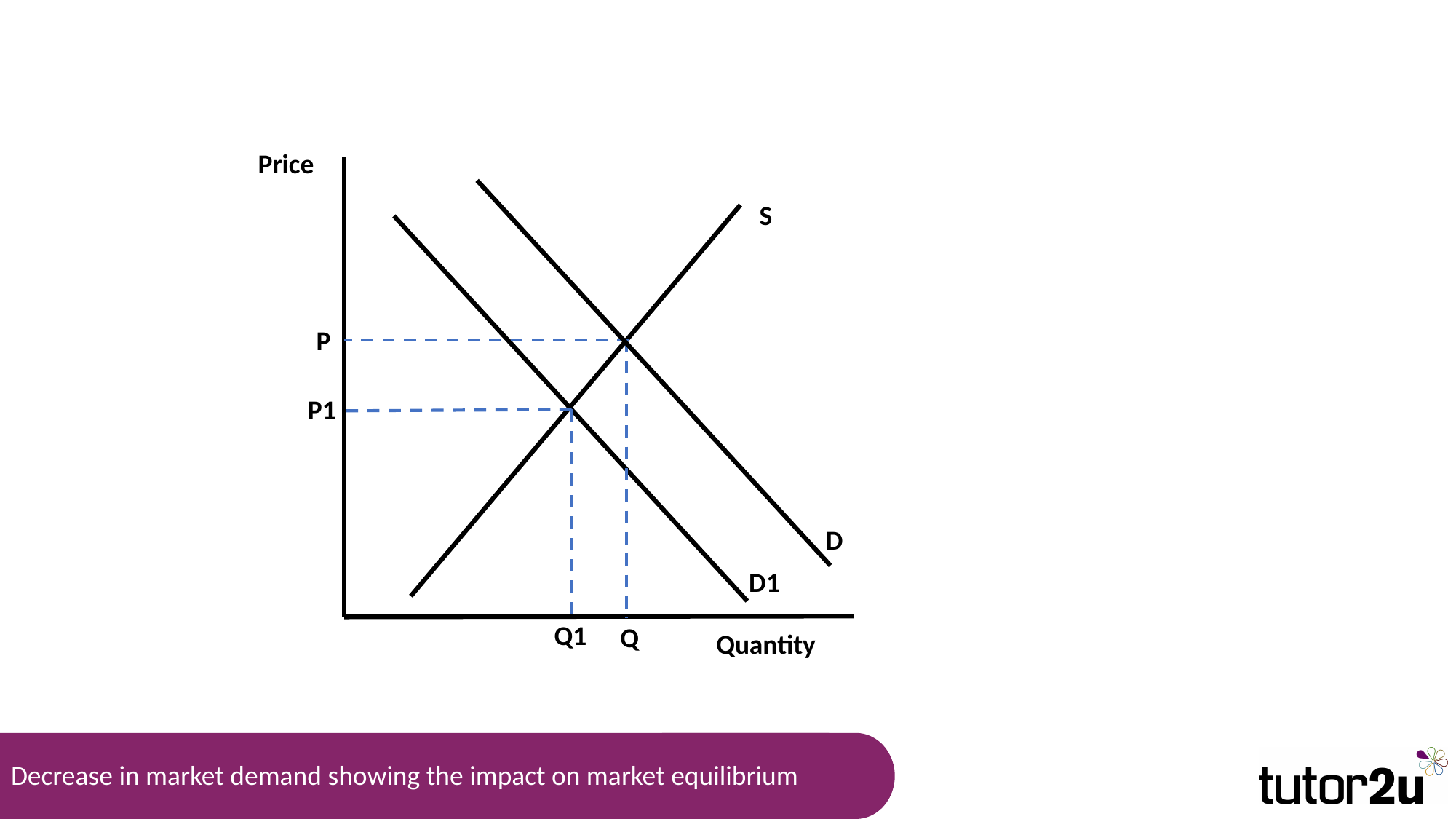

Price
S
P
P1
D
D1
Q1
Q
Quantity
# Decrease in market demand showing the impact on market equilibrium